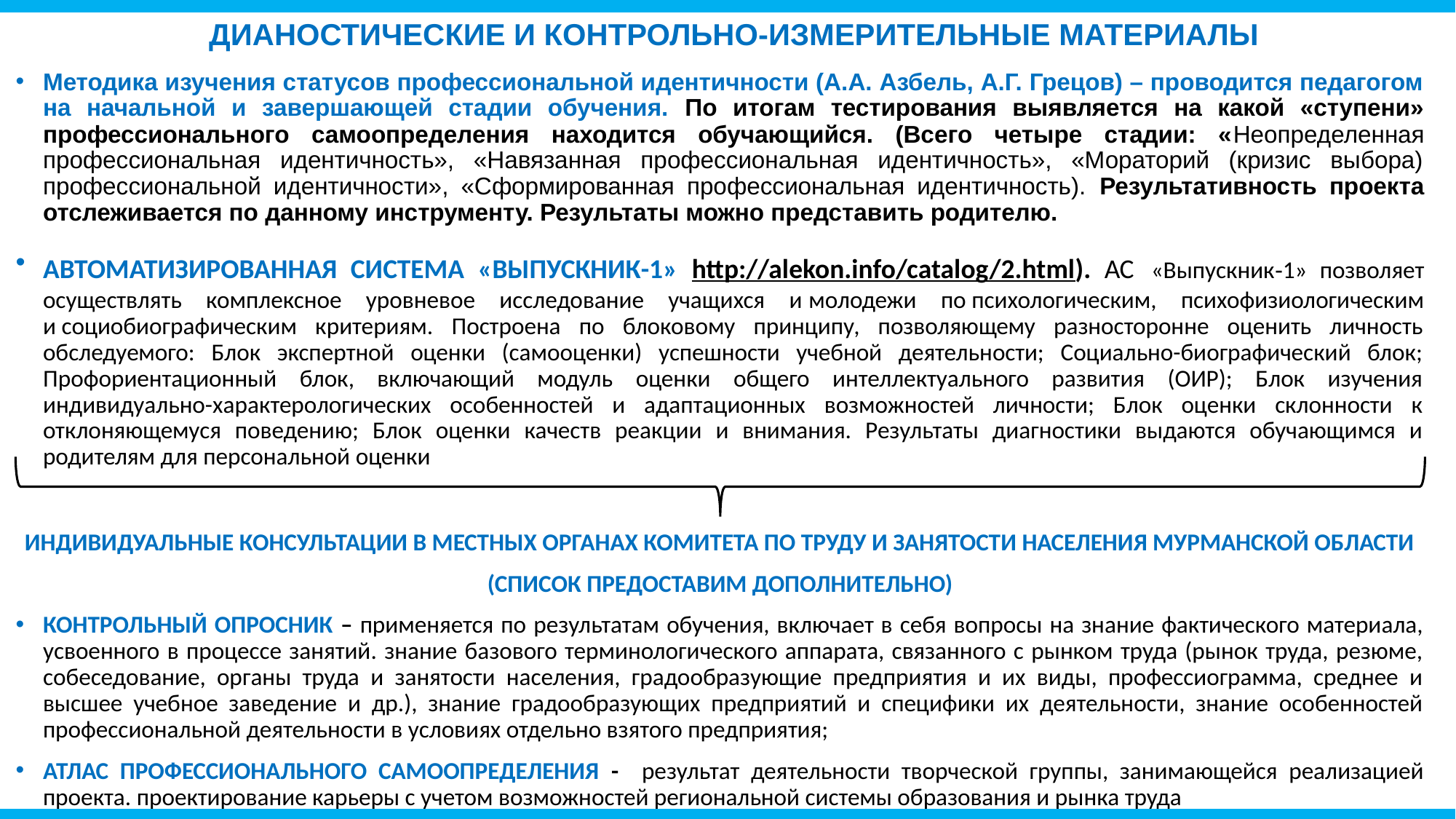

# ДИАНОСТИЧЕСКИЕ И КОНТРОЛЬНО-ИЗМЕРИТЕЛЬНЫЕ МАТЕРИАЛЫ
Методика изучения статусов профессиональной идентичности (А.А. Азбель, А.Г. Грецов) – проводится педагогом на начальной и завершающей стадии обучения. По итогам тестирования выявляется на какой «ступени» профессионального самоопределения находится обучающийся. (Всего четыре стадии: «Неопределенная профессиональная идентичность», «Навязанная профессиональная идентичность», «Мораторий (кризис выбора) профессиональной идентичности», «Сформированная профессиональная идентичность). Результативность проекта отслеживается по данному инструменту. Результаты можно представить родителю.
АВТОМАТИЗИРОВАННАЯ СИСТЕМА «ВЫПУСКНИК-1» http://alekon.info/catalog/2.html). АС «Выпускник‐1» позволяет осуществлять комплексное уровневое исследование учащихся и молодежи по психологическим, психофизиологическим и социобиографическим критериям. Построена по блоковому принципу, позволяющему разносторонне оценить личность обследуемого: Блок экспертной оценки (самооценки) успешности учебной деятельности; Социально-биографический блок; Профориентационный блок, включающий модуль оценки общего интеллектуального развития (ОИР); Блок изучения индивидуально-характерологических особенностей и адаптационных возможностей личности; Блок оценки склонности к отклоняющемуся поведению; Блок оценки качеств реакции и внимания. Результаты диагностики выдаются обучающимся и родителям для персональной оценки

ИНДИВИДУАЛЬНЫЕ КОНСУЛЬТАЦИИ В МЕСТНЫХ ОРГАНАХ КОМИТЕТА ПО ТРУДУ И ЗАНЯТОСТИ НАСЕЛЕНИЯ МУРМАНСКОЙ ОБЛАСТИ
(СПИСОК ПРЕДОСТАВИМ ДОПОЛНИТЕЛЬНО)
КОНТРОЛЬНЫЙ ОПРОСНИК – применяется по результатам обучения, включает в себя вопросы на знание фактического материала, усвоенного в процессе занятий. знание базового терминологического аппарата, связанного с рынком труда (рынок труда, резюме, собеседование, органы труда и занятости населения, градообразующие предприятия и их виды, профессиограмма, среднее и высшее учебное заведение и др.), знание градообразующих предприятий и специфики их деятельности, знание особенностей профессиональной деятельности в условиях отдельно взятого предприятия;
АТЛАС ПРОФЕССИОНАЛЬНОГО САМООПРЕДЕЛЕНИЯ -  результат деятельности творческой группы, занимающейся реализацией проекта. проектирование карьеры с учетом возможностей региональной системы образования и рынка труда